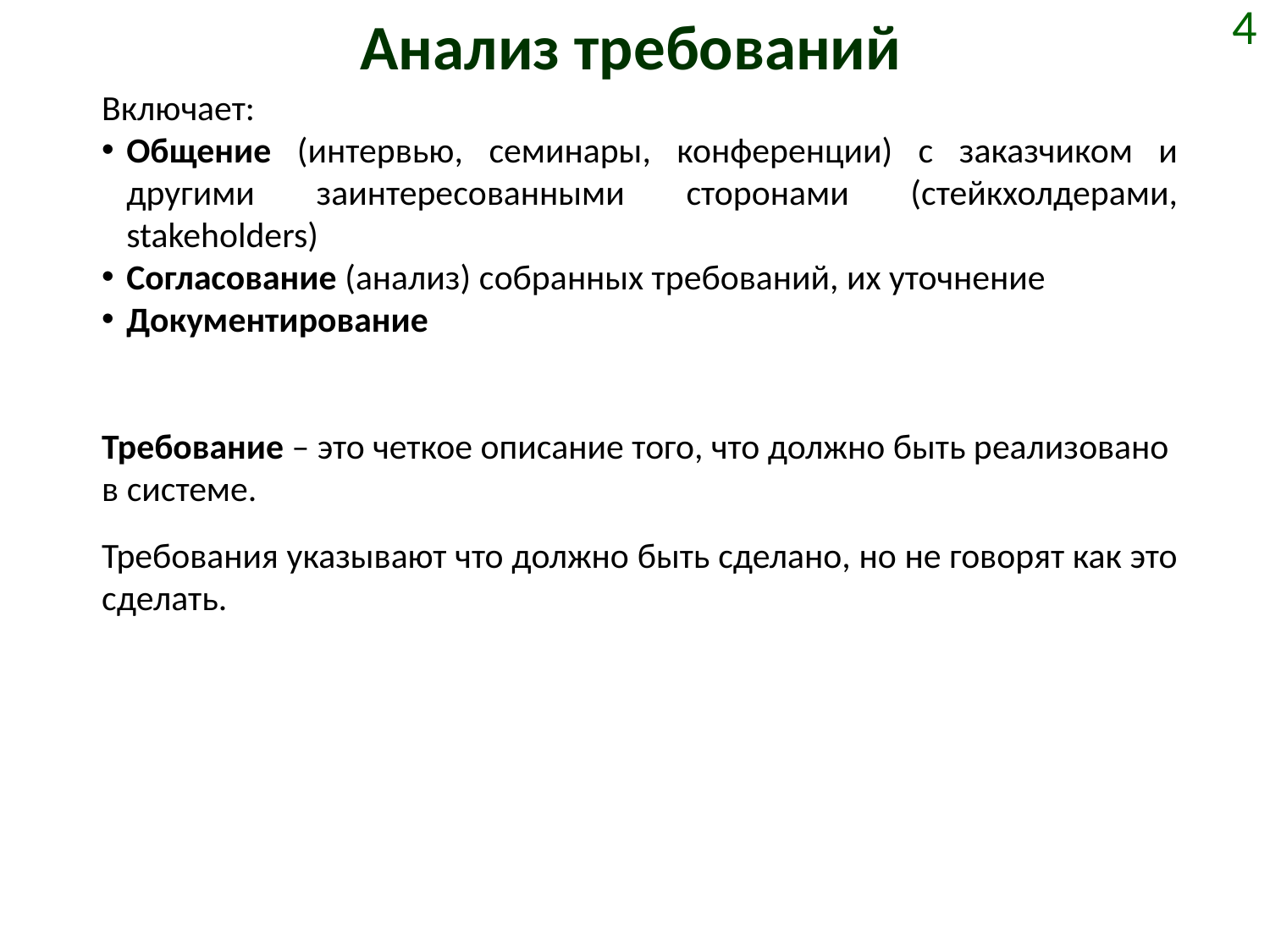

# Анализ требований
4
Включает:
Общение (интервью, семинары, конференции) с заказчиком и другими заинтересованными сторонами (стейкхолдерами, stakeholders)
Согласование (анализ) собранных требований, их уточнение
Документирование
Требование – это четкое описание того, что должно быть реализовано в системе.
Требования указывают что должно быть сделано, но не говорят как это сделать.